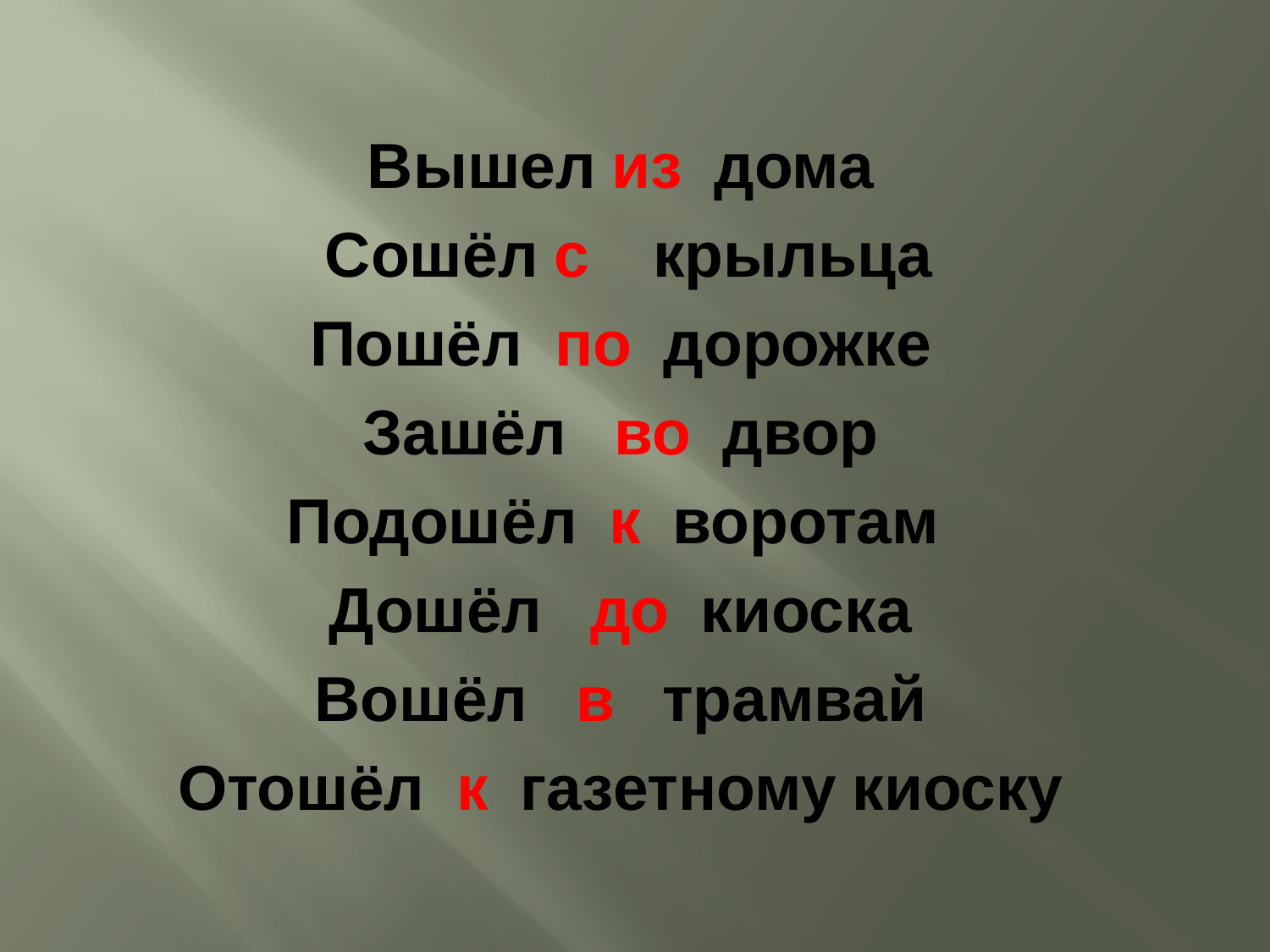

Вышел из  дома
 Сошёл с    крыльца
Пошёл  по  дорожке
Зашёл   во  двор
Подошёл  к  воротам
Дошёл   до  киоска
Вошёл   в   трамвай
Отошёл  к  газетному киоску